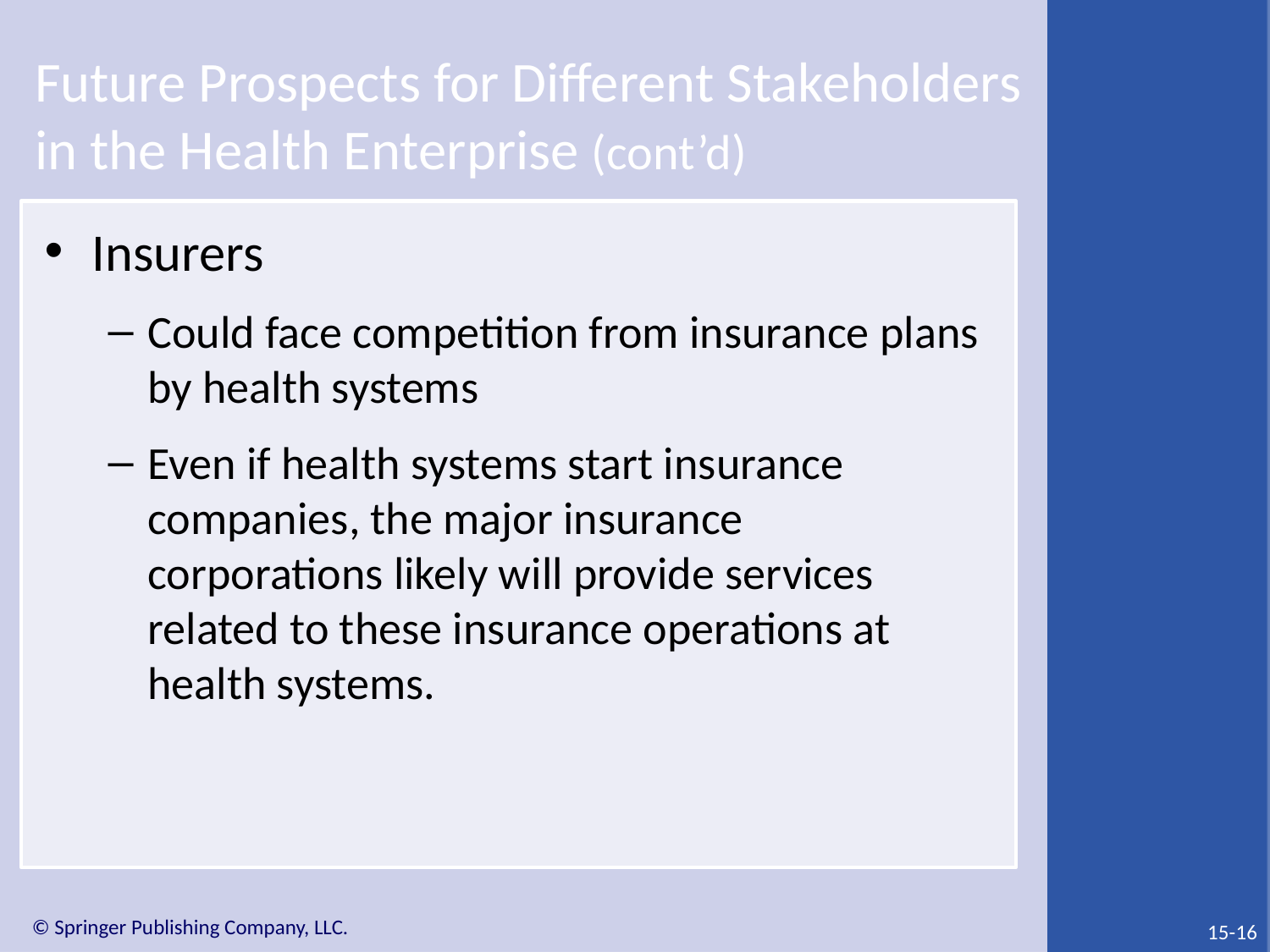

# Future Prospects for Different Stakeholders in the Health Enterprise (cont’d)
Insurers
Could face competition from insurance plans by health systems
Even if health systems start insurance companies, the major insurance corporations likely will provide services related to these insurance operations at health systems.
15-16